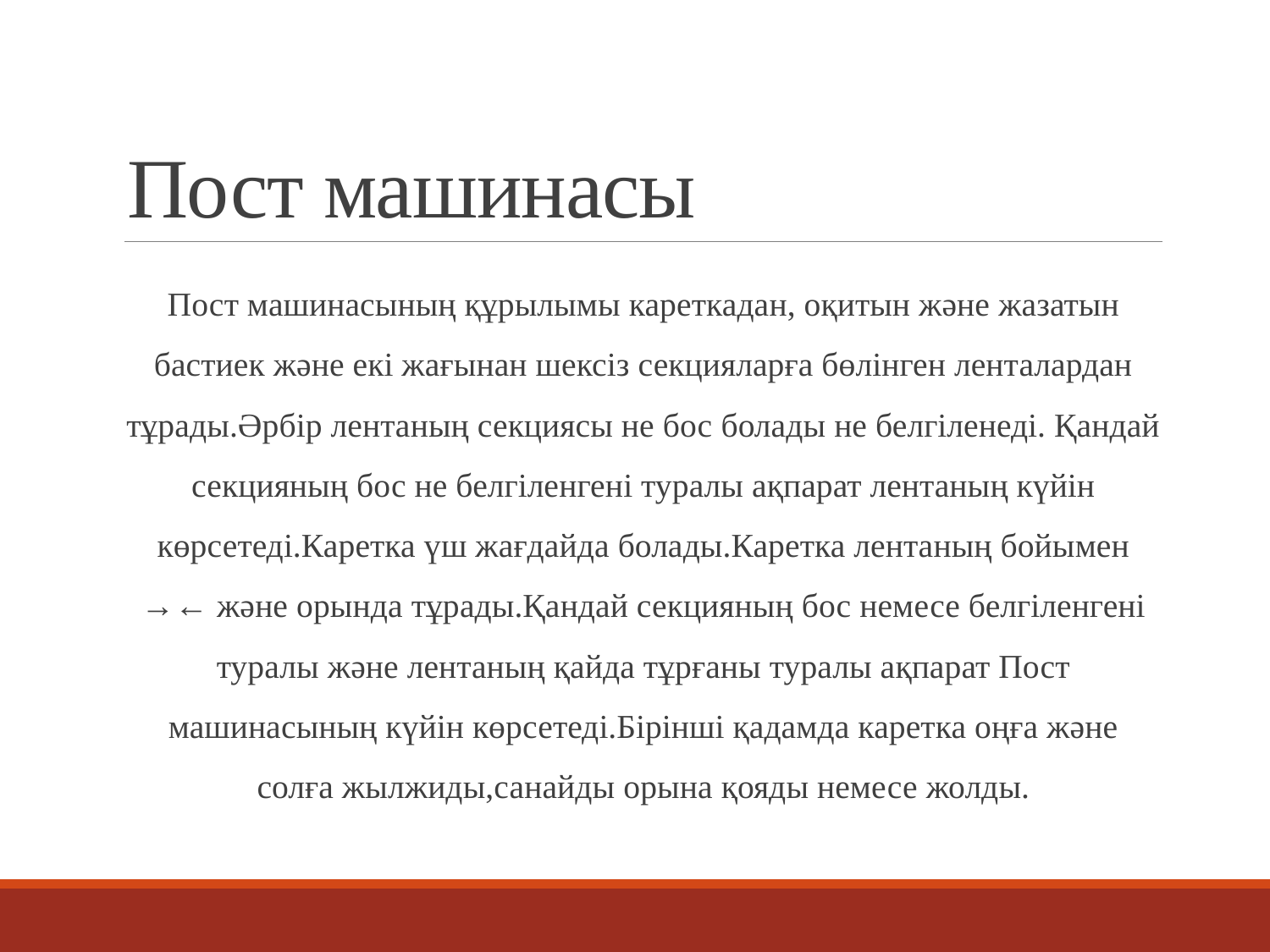

# Пост машинасы
Пост машинасының құрылымы кареткадан, оқитын және жазатын бастиек және екі жағынан шексіз секцияларға бөлінген ленталардан тұрады.Әрбір лентаның секциясы не бос болады не белгіленеді. Қандай секцияның бос не белгіленгені туралы ақпарат лентаның күйін көрсетеді.Каретка үш жағдайда болады.Каретка лентаның бойымен →← және орында тұрады.Қандай секцияның бос немесе белгіленгені туралы және лентаның қайда тұрғаны туралы ақпарат Пост машинасының күйін көрсетеді.Бірінші қадамда каретка оңға және солға жылжиды,санайды орына қояды немесе жолды.